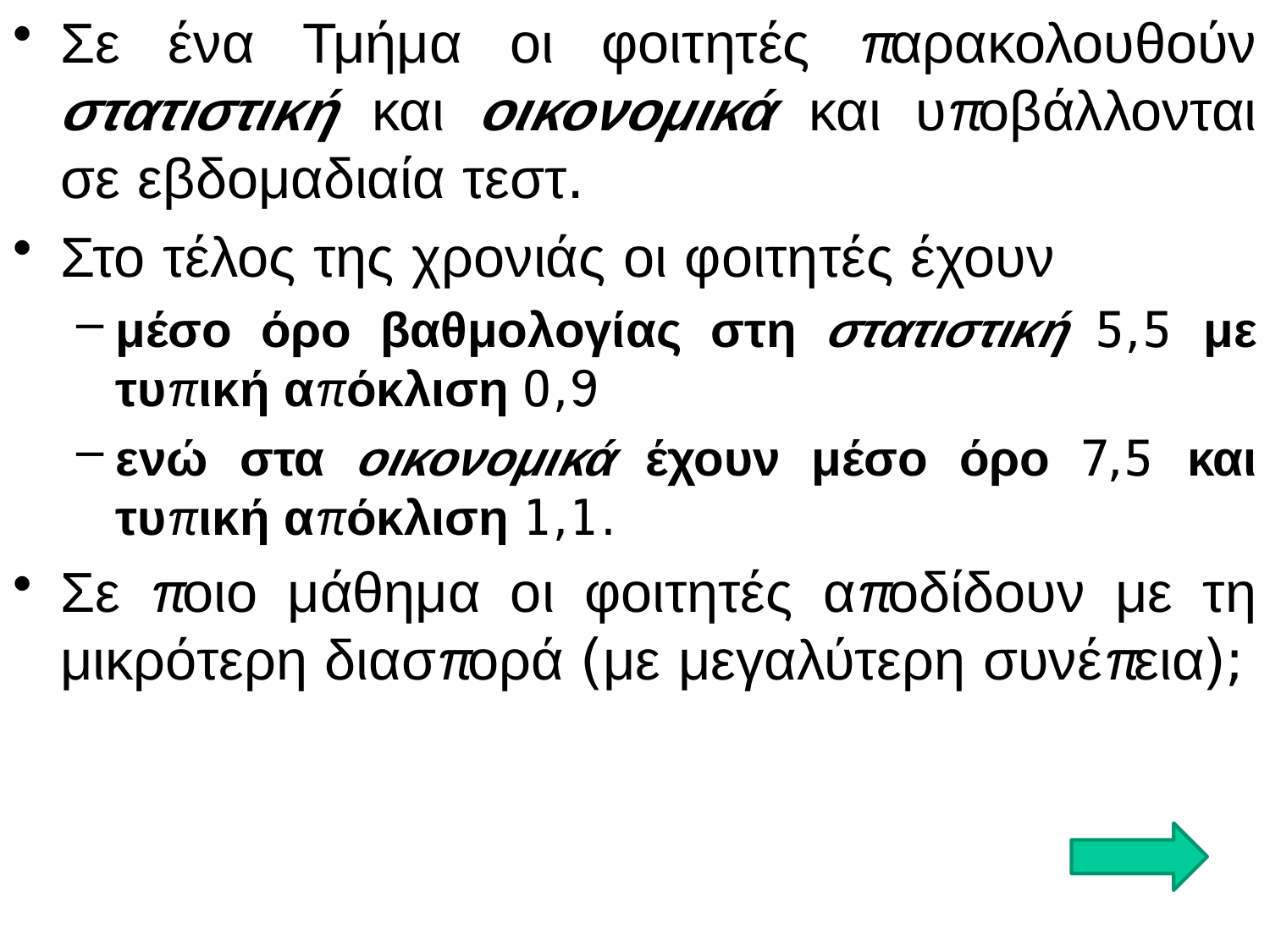

Σε ένα Τμήμα οι φοιτητές παρακολουθούν στατιστική και οικονομικά και υποβάλλονται σε εβδομαδιαία τεστ.
Στο τέλος της χρονιάς οι φοιτητές έχουν
μέσο όρο βαθμολογίας στη στατιστική 5,5 με τυπική απόκλιση 0,9
ενώ στα οικονομικά έχουν μέσο όρο 7,5 και τυπική απόκλιση 1,1.
Σε ποιο μάθημα οι φοιτητές αποδίδουν με τη μικρότερη διασπορά (με μεγαλύτερη συνέπεια);